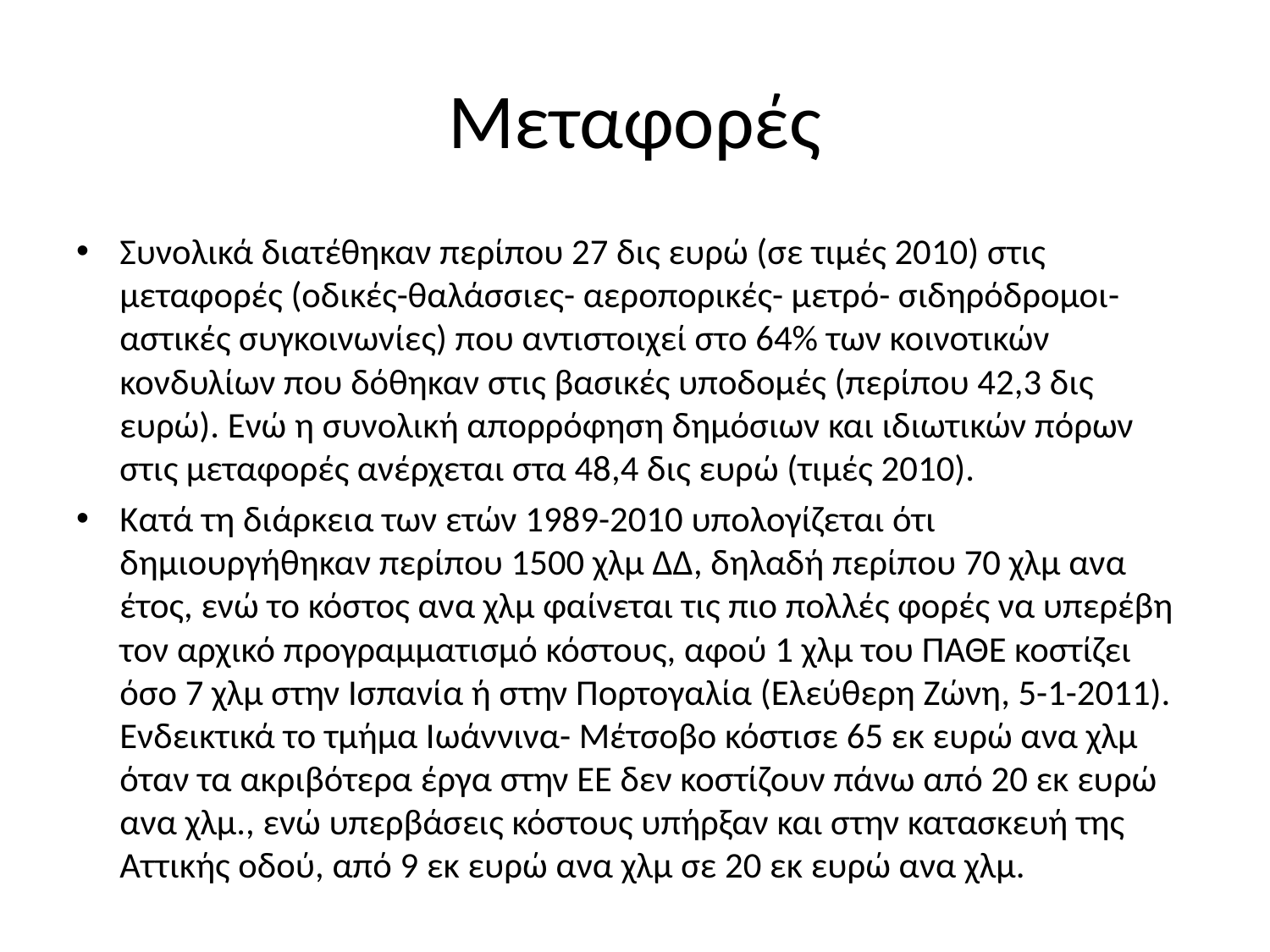

# Μεταφορές
Συνολικά διατέθηκαν περίπου 27 δις ευρώ (σε τιμές 2010) στις μεταφορές (οδικές-θαλάσσιες- αεροπορικές- μετρό- σιδηρόδρομοι- αστικές συγκοινωνίες) που αντιστοιχεί στο 64% των κοινοτικών κονδυλίων που δόθηκαν στις βασικές υποδομές (περίπου 42,3 δις ευρώ). Ενώ η συνολική απορρόφηση δημόσιων και ιδιωτικών πόρων στις μεταφορές ανέρχεται στα 48,4 δις ευρώ (τιμές 2010).
Κατά τη διάρκεια των ετών 1989-2010 υπολογίζεται ότι δημιουργήθηκαν περίπου 1500 χλμ ΔΔ, δηλαδή περίπου 70 χλμ ανα έτος, ενώ το κόστος ανα χλμ φαίνεται τις πιο πολλές φορές να υπερέβη τον αρχικό προγραμματισμό κόστους, αφού 1 χλμ του ΠΑΘΕ κοστίζει όσο 7 χλμ στην Ισπανία ή στην Πορτογαλία (Ελεύθερη Ζώνη, 5-1-2011). Ενδεικτικά το τμήμα Ιωάννινα- Μέτσοβο κόστισε 65 εκ ευρώ ανα χλμ όταν τα ακριβότερα έργα στην ΕΕ δεν κοστίζουν πάνω από 20 εκ ευρώ ανα χλμ., ενώ υπερβάσεις κόστους υπήρξαν και στην κατασκευή της Αττικής οδού, από 9 εκ ευρώ ανα χλμ σε 20 εκ ευρώ ανα χλμ.